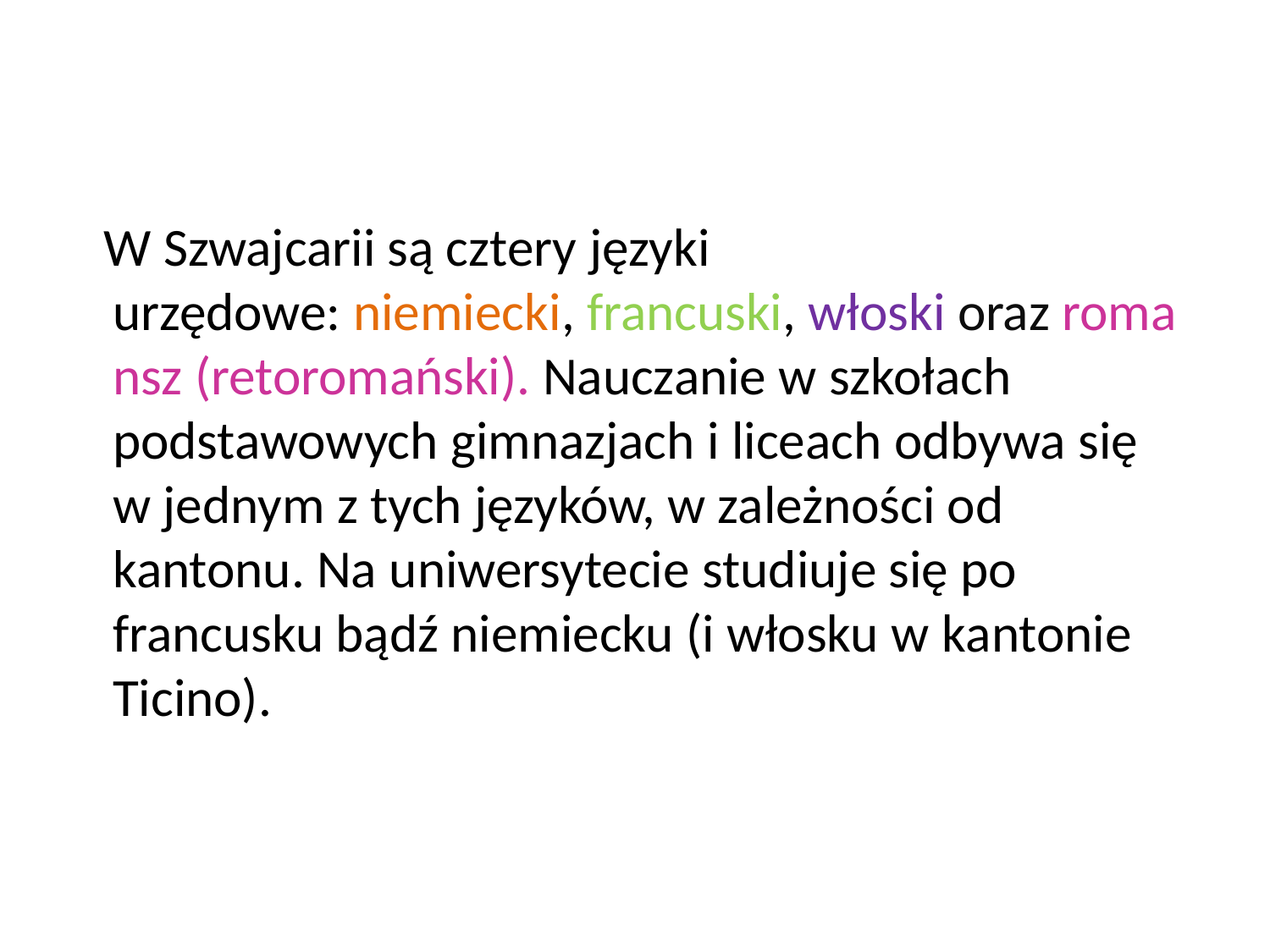

W Szwajcarii są cztery języki urzędowe: niemiecki, francuski, włoski oraz romansz (retoromański). Nauczanie w szkołach podstawowych gimnazjach i liceach odbywa się w jednym z tych języków, w zależności od kantonu. Na uniwersytecie studiuje się po francusku bądź niemiecku (i włosku w kantonie Ticino).